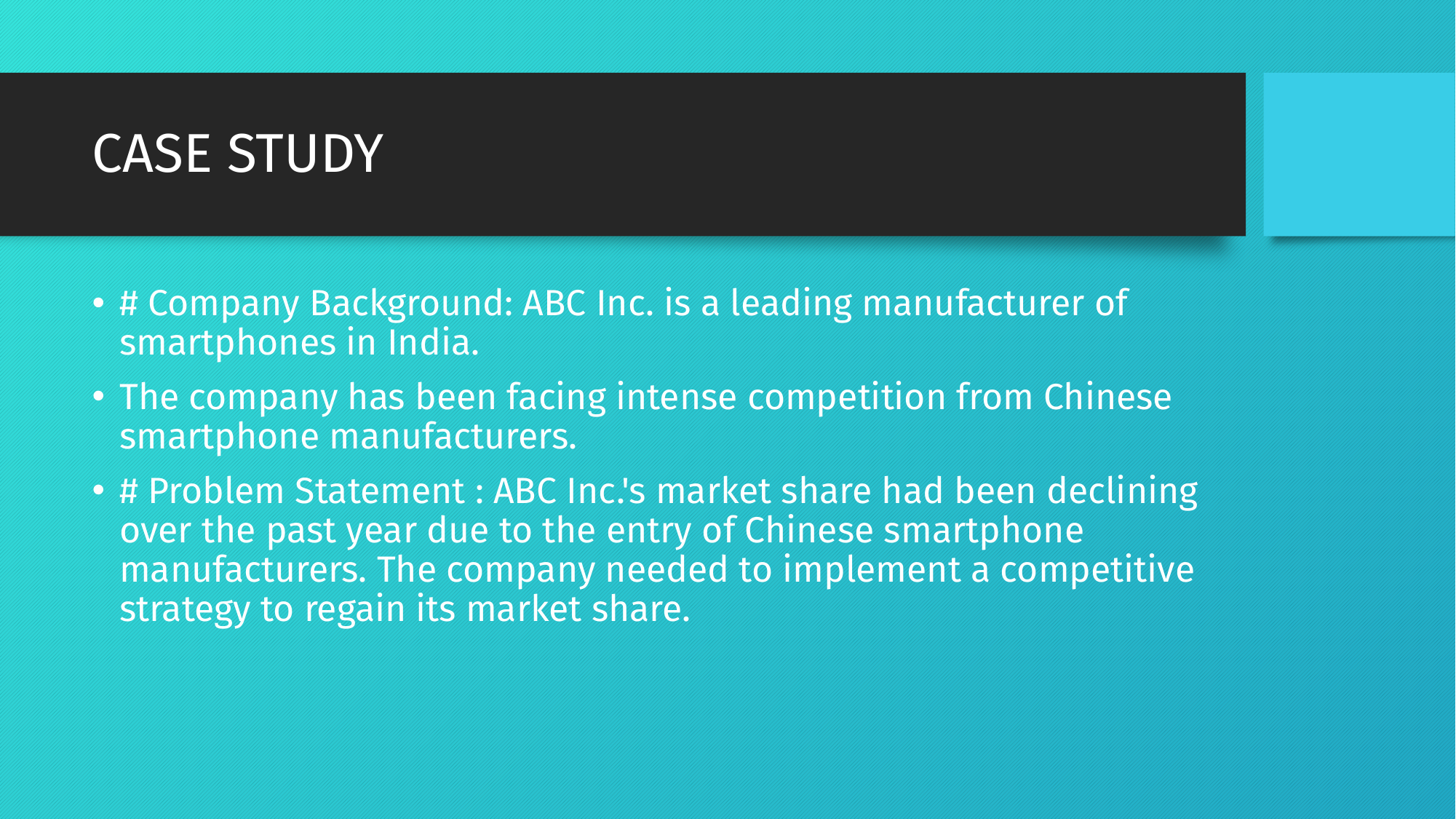

# CASE STUDY
# Company Background: ABC Inc. is a leading manufacturer of smartphones in India.
The company has been facing intense competition from Chinese smartphone manufacturers.
# Problem Statement : ABC Inc.'s market share had been declining over the past year due to the entry of Chinese smartphone manufacturers. The company needed to implement a competitive strategy to regain its market share.